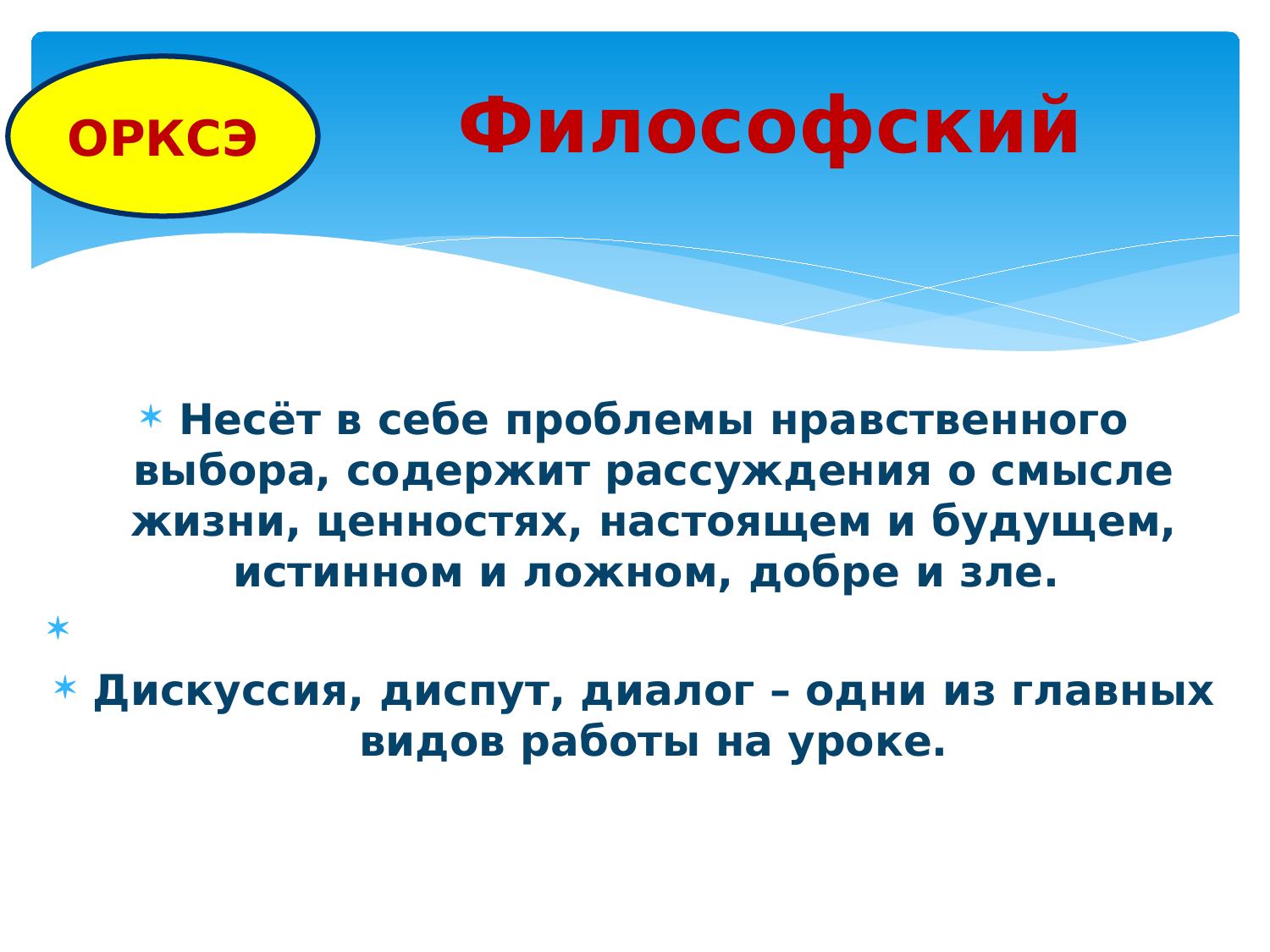

# Философский
ОРКСЭ
Несёт в себе проблемы нравственного выбора, содержит рассуждения о смысле жизни, ценностях, настоящем и будущем, истинном и ложном, добре и зле.

Дискуссия, диспут, диалог – одни из главных видов работы на уроке.